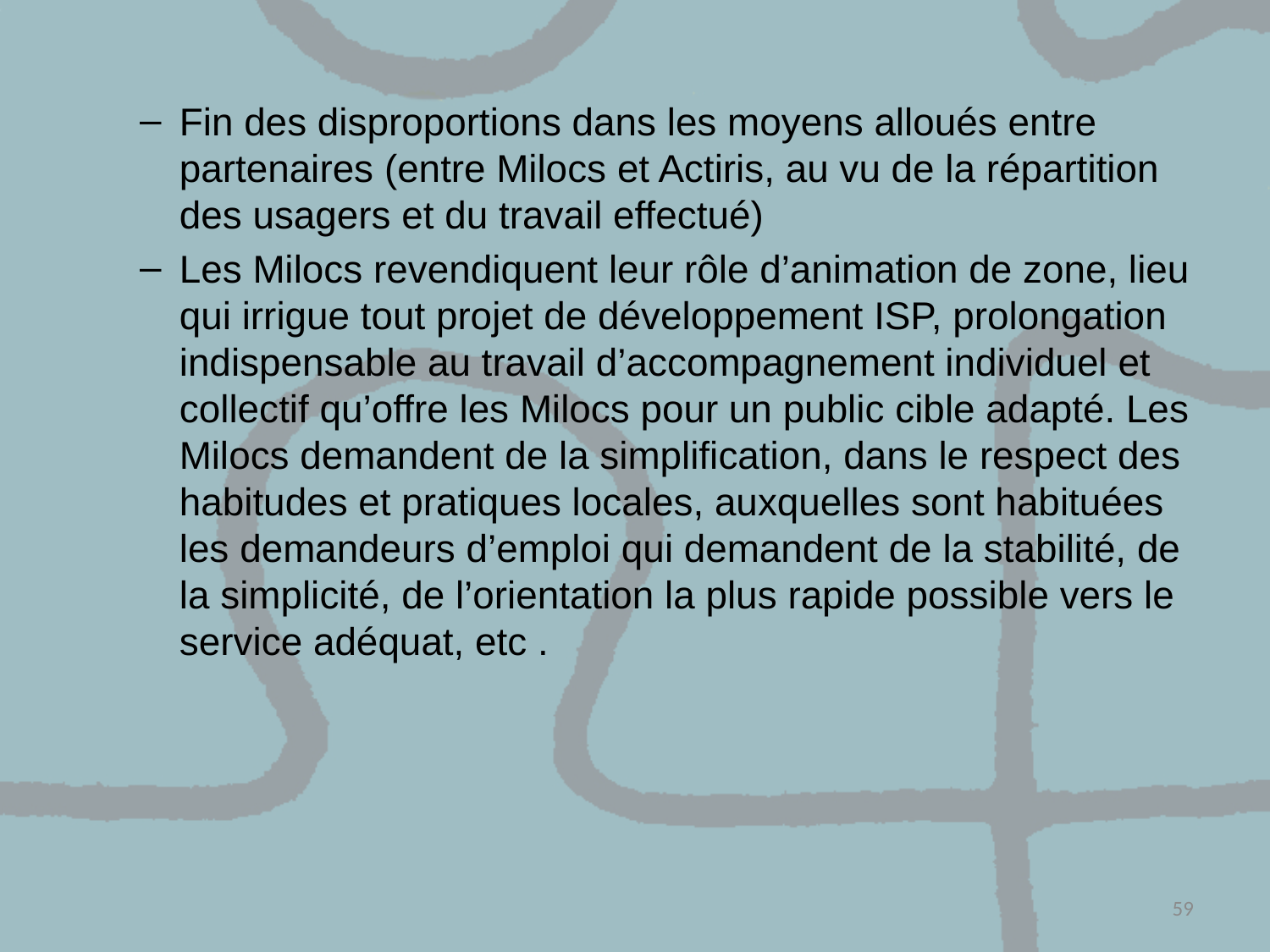

Fin des disproportions dans les moyens alloués entre partenaires (entre Milocs et Actiris, au vu de la répartition des usagers et du travail effectué)
Les Milocs revendiquent leur rôle d’animation de zone, lieu qui irrigue tout projet de développement ISP, prolongation indispensable au travail d’accompagnement individuel et collectif qu’offre les Milocs pour un public cible adapté. Les Milocs demandent de la simplification, dans le respect des habitudes et pratiques locales, auxquelles sont habituées les demandeurs d’emploi qui demandent de la stabilité, de la simplicité, de l’orientation la plus rapide possible vers le service adéquat, etc .

59